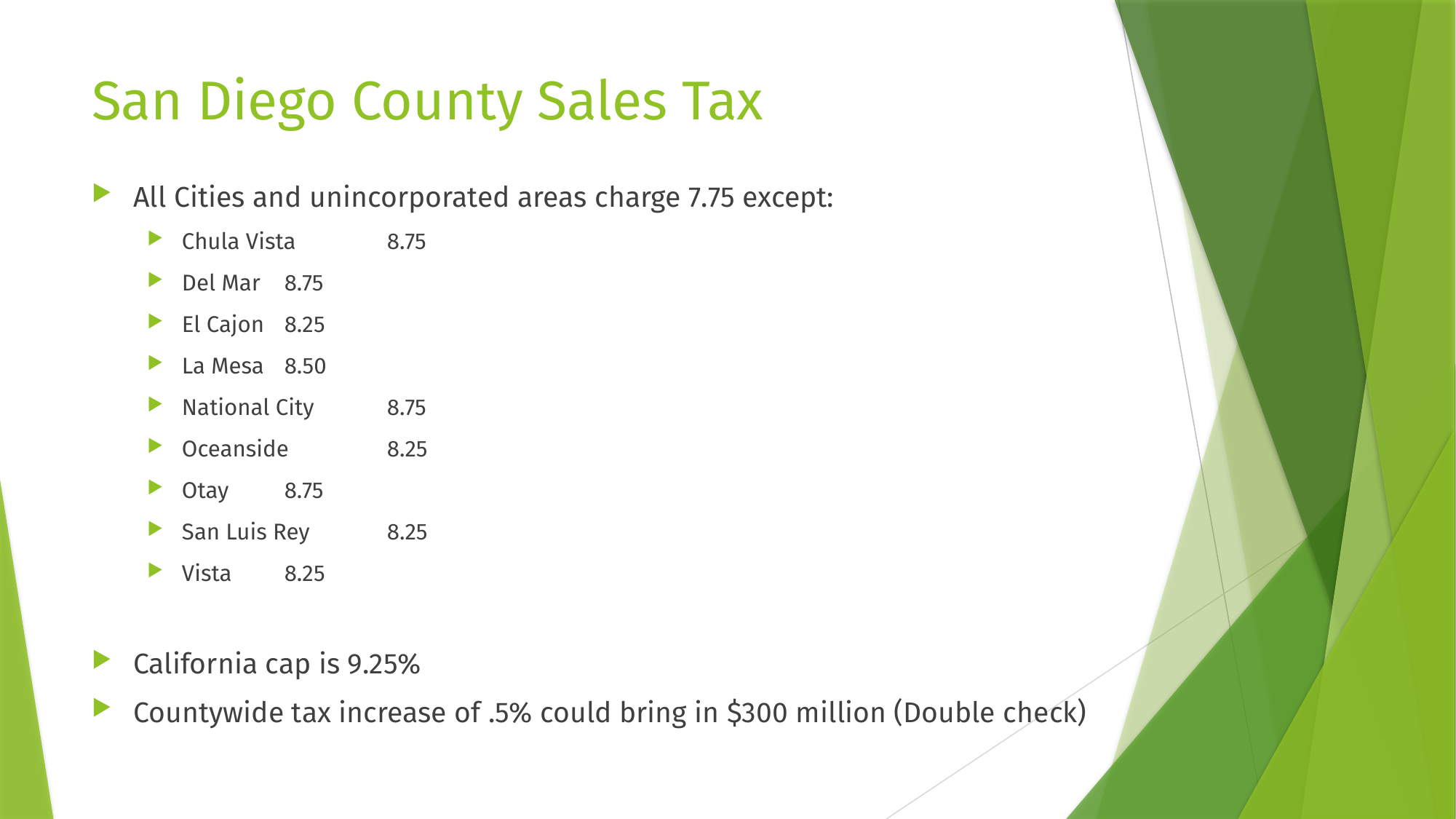

# San Diego County Sales Tax
All Cities and unincorporated areas charge 7.75 except:
Chula Vista			8.75
Del Mar 			8.75
El Cajon			8.25
La Mesa			8.50
National City		8.75
Oceanside			8.25
Otay				8.75
San Luis Rey			8.25
Vista				8.25

California cap is 9.25%
Countywide tax increase of .5% could bring in $300 million (Double check)